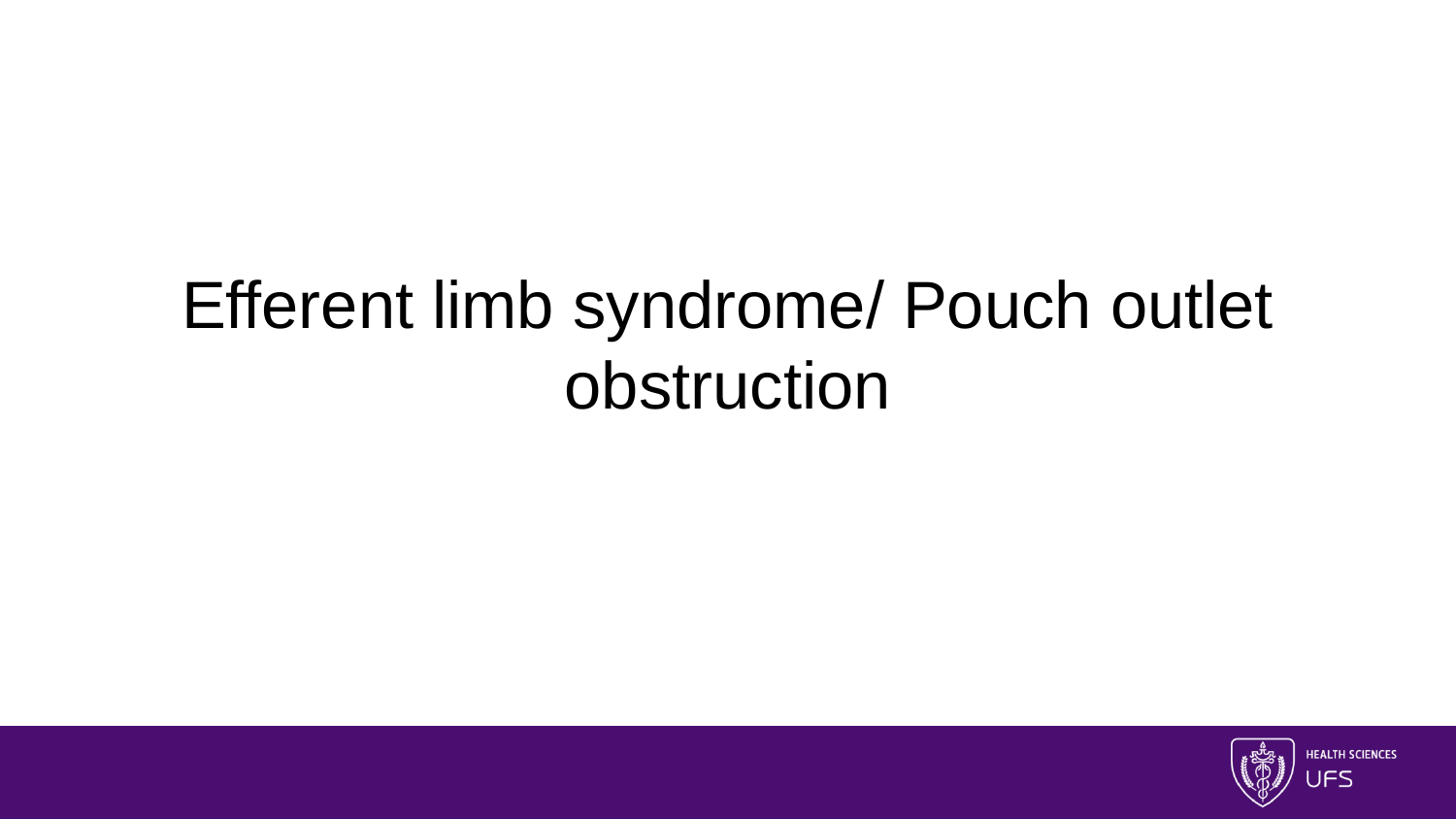

# Efferent limb syndrome/ Pouch outlet obstruction